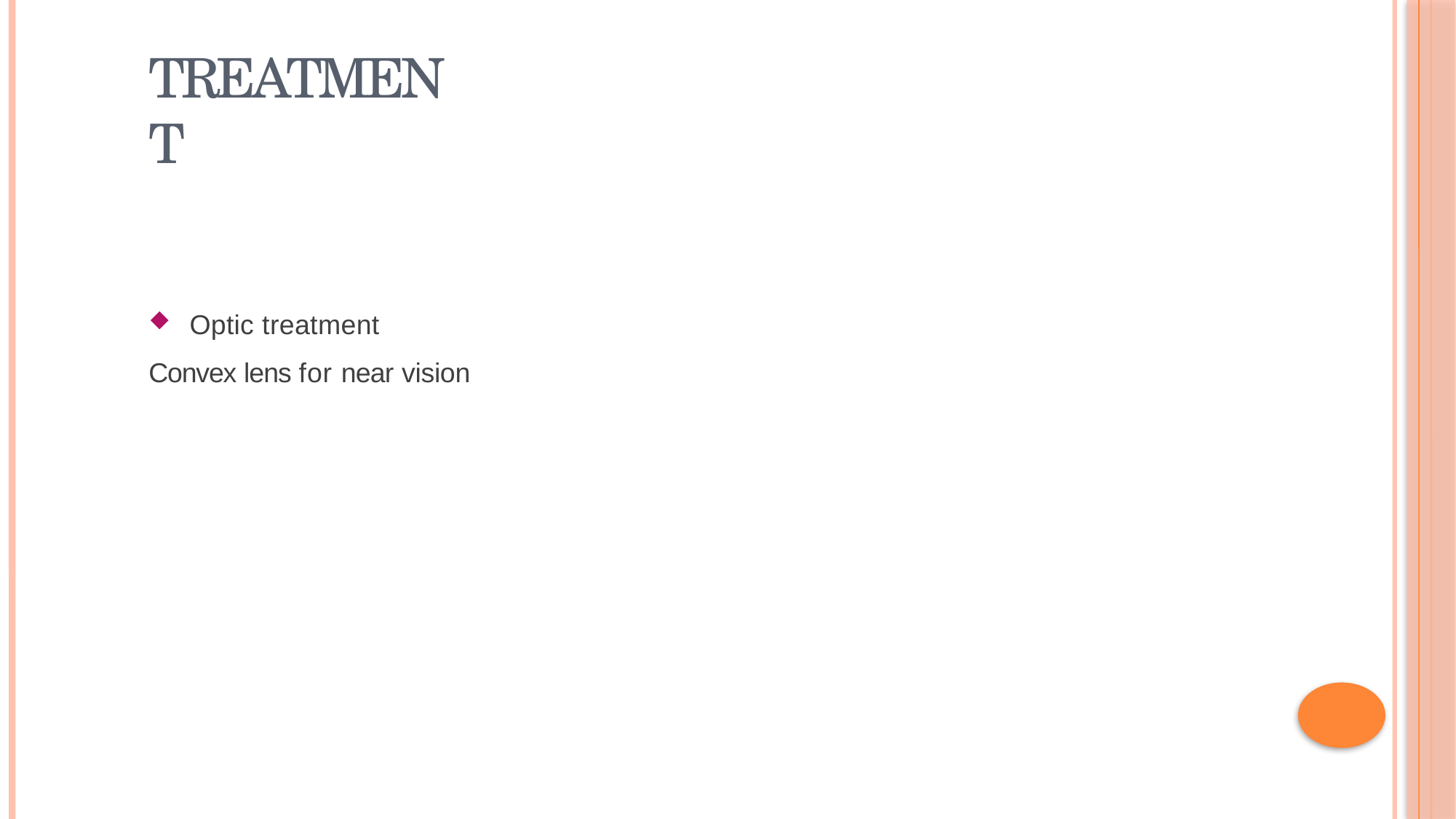

# TREATMENT
Optic treatment
Convex lens for near vision